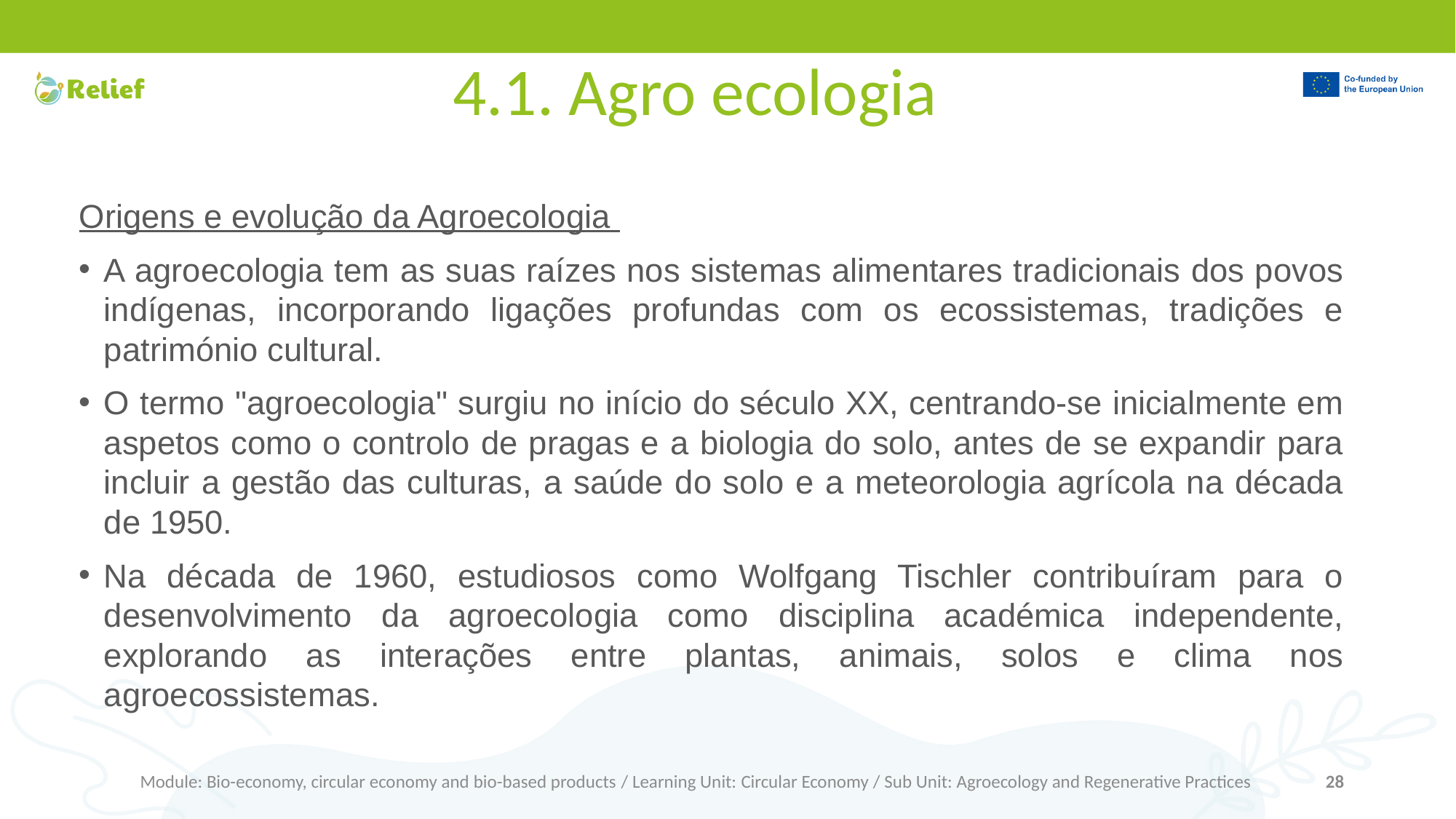

# 4.1. Agro ecologia
Origens e evolução da Agroecologia
A agroecologia tem as suas raízes nos sistemas alimentares tradicionais dos povos indígenas, incorporando ligações profundas com os ecossistemas, tradições e património cultural.
O termo "agroecologia" surgiu no início do século XX, centrando-se inicialmente em aspetos como o controlo de pragas e a biologia do solo, antes de se expandir para incluir a gestão das culturas, a saúde do solo e a meteorologia agrícola na década de 1950.
Na década de 1960, estudiosos como Wolfgang Tischler contribuíram para o desenvolvimento da agroecologia como disciplina académica independente, explorando as interações entre plantas, animais, solos e clima nos agroecossistemas.
Module: Bio-economy, circular economy and bio-based products / Learning Unit: Circular Economy / Sub Unit: Agroecology and Regenerative Practices
28